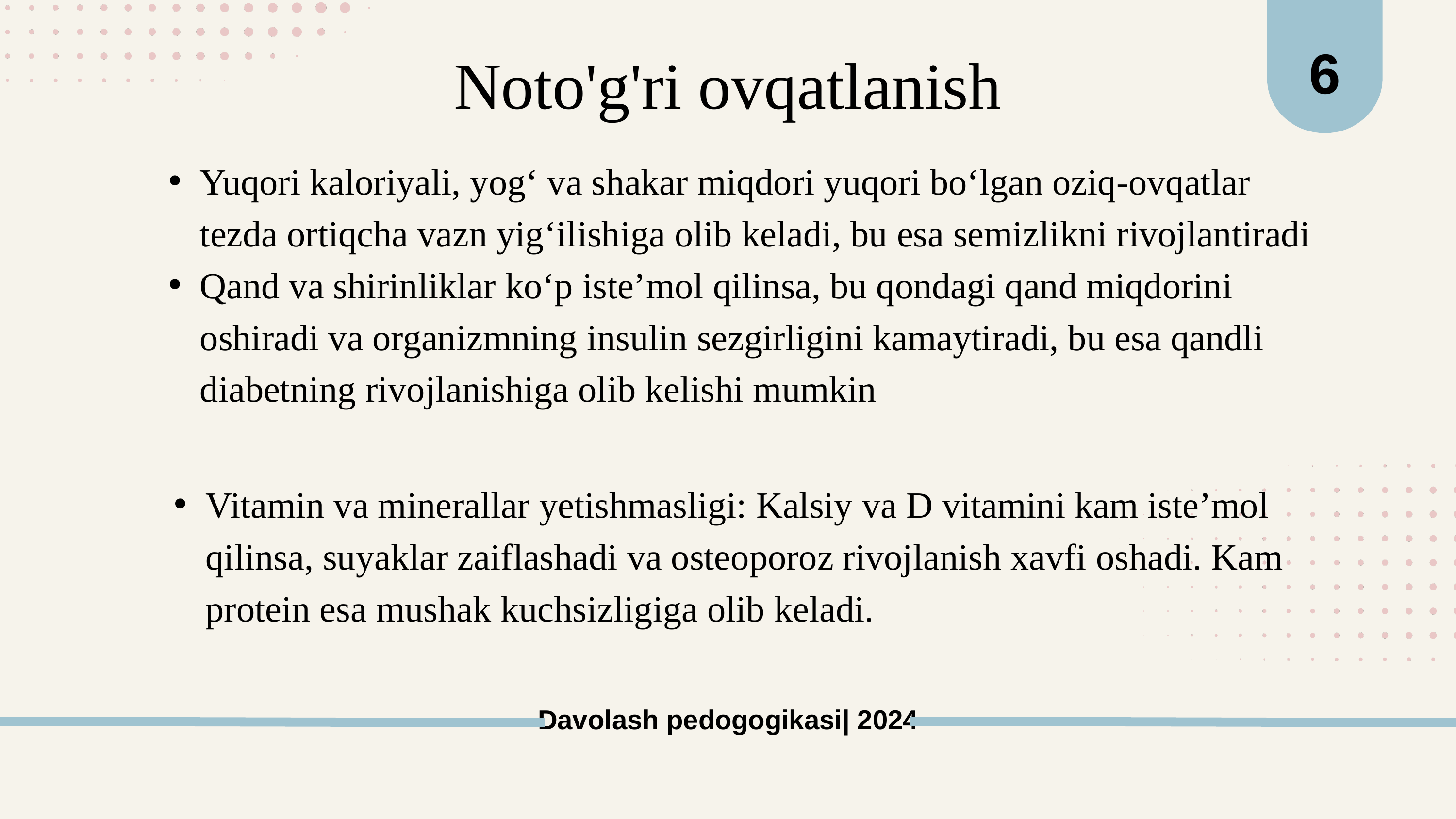

6

Noto'g'ri ovqatlanish
Yuqori kaloriyali, yog‘ va shakar miqdori yuqori bo‘lgan oziq-ovqatlar tezda ortiqcha vazn yig‘ilishiga olib keladi, bu esa semizlikni rivojlantiradi
Qand va shirinliklar ko‘p iste’mol qilinsa, bu qondagi qand miqdorini oshiradi va organizmning insulin sezgirligini kamaytiradi, bu esa qandli diabetning rivojlanishiga olib kelishi mumkin

Vitamin va minerallar yetishmasligi: Kalsiy va D vitamini kam iste’mol qilinsa, suyaklar zaiflashadi va osteoporoz rivojlanish xavfi oshadi. Kam protein esa mushak kuchsizligiga olib keladi.

Davolash pedogogikasi| 2024